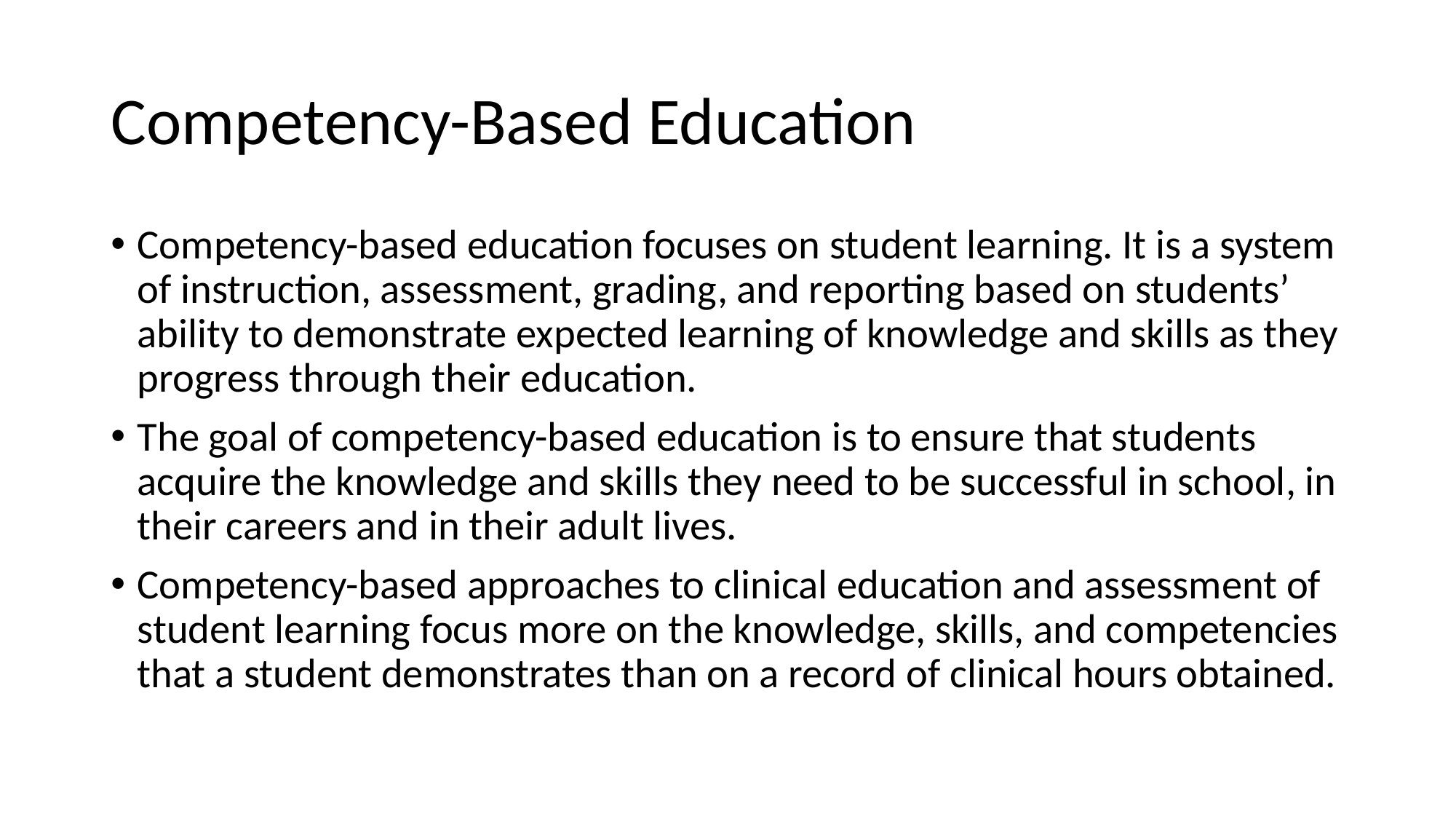

# Competency-Based Education
Competency-based education focuses on student learning. It is a system of instruction, assessment, grading, and reporting based on students’ ability to demonstrate expected learning of knowledge and skills as they progress through their education.
The goal of competency-based education is to ensure that students acquire the knowledge and skills they need to be successful in school, in their careers and in their adult lives.
Competency-based approaches to clinical education and assessment of student learning focus more on the knowledge, skills, and competencies that a student demonstrates than on a record of clinical hours obtained.